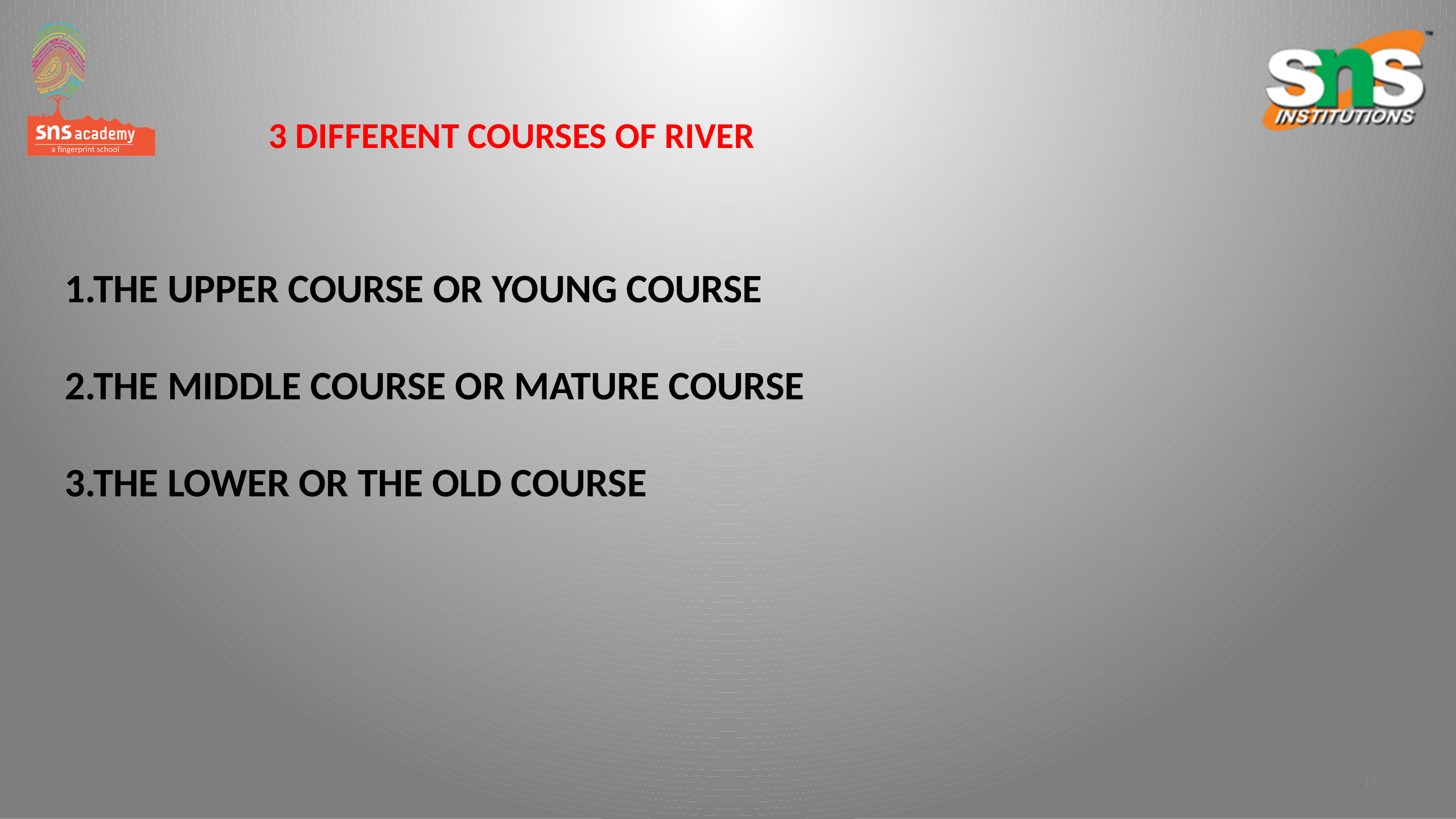

3 DIFFERENT COURSES OF RIVER
# 1.THE UPPER COURSE OR YOUNG COURSE 2.THE MIDDLE COURSE OR MATURE COURSE 3.THE LOWER OR THE OLD COURSE
17